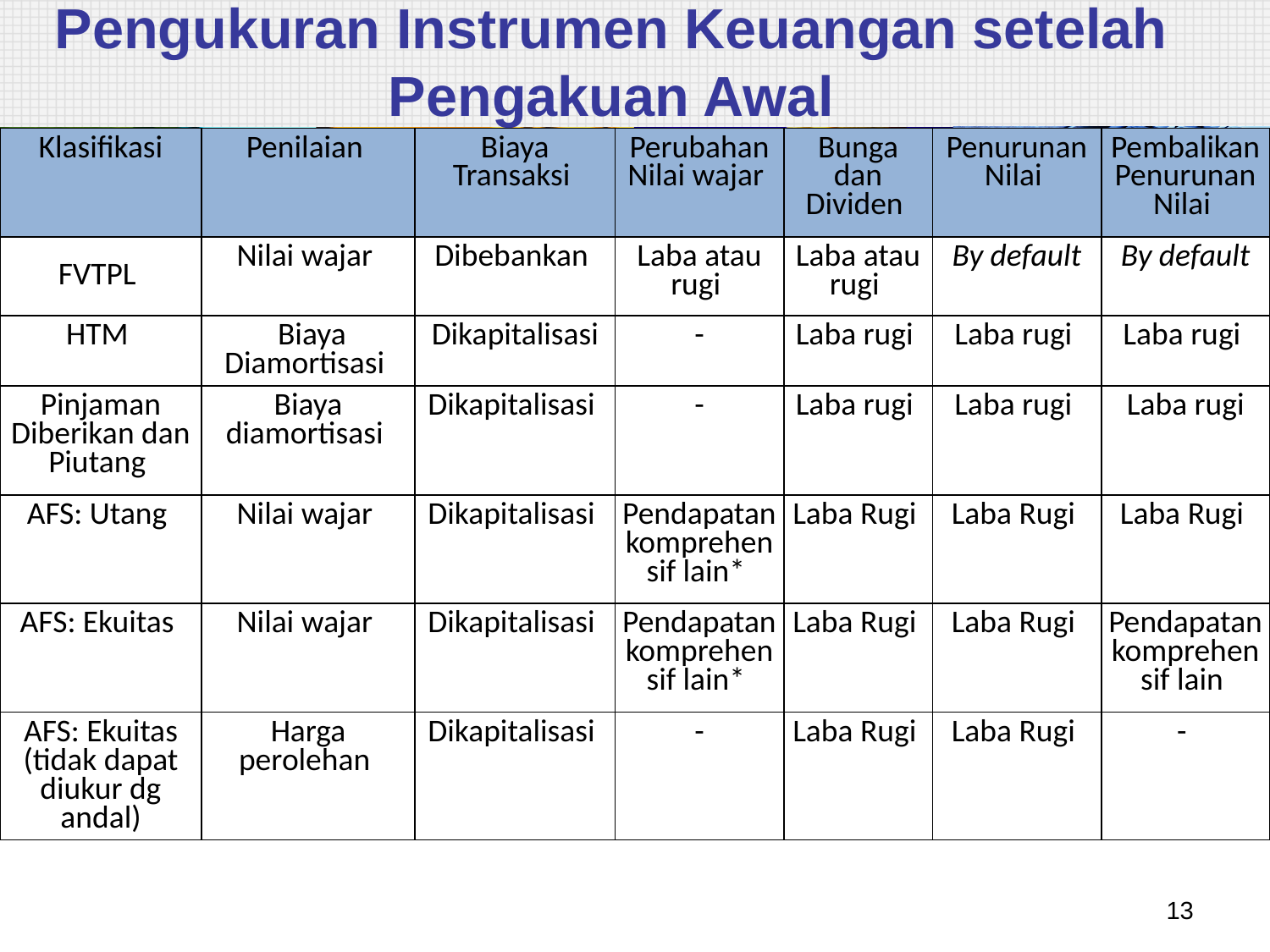

# Pengukuran Instrumen Keuangan setelah Pengakuan Awal
| Klasifikasi | Penilaian | Biaya Transaksi | Perubahan Nilai wajar | Bunga dan Dividen | Penurunan Nilai | Pembalikan Penurunan Nilai |
| --- | --- | --- | --- | --- | --- | --- |
| FVTPL | Nilai wajar | Dibebankan | Laba atau rugi | Laba atau rugi | By default | By default |
| HTM | Biaya Diamortisasi | Dikapitalisasi | - | Laba rugi | Laba rugi | Laba rugi |
| Pinjaman Diberikan dan Piutang | Biaya diamortisasi | Dikapitalisasi | - | Laba rugi | Laba rugi | Laba rugi |
| AFS: Utang | Nilai wajar | Dikapitalisasi | Pendapatan komprehensif lain\* | Laba Rugi | Laba Rugi | Laba Rugi |
| AFS: Ekuitas | Nilai wajar | Dikapitalisasi | Pendapatan komprehensif lain\* | Laba Rugi | Laba Rugi | Pendapatan komprehensif lain |
| AFS: Ekuitas (tidak dapat diukur dg andal) | Harga perolehan | Dikapitalisasi | - | Laba Rugi | Laba Rugi | - |
13